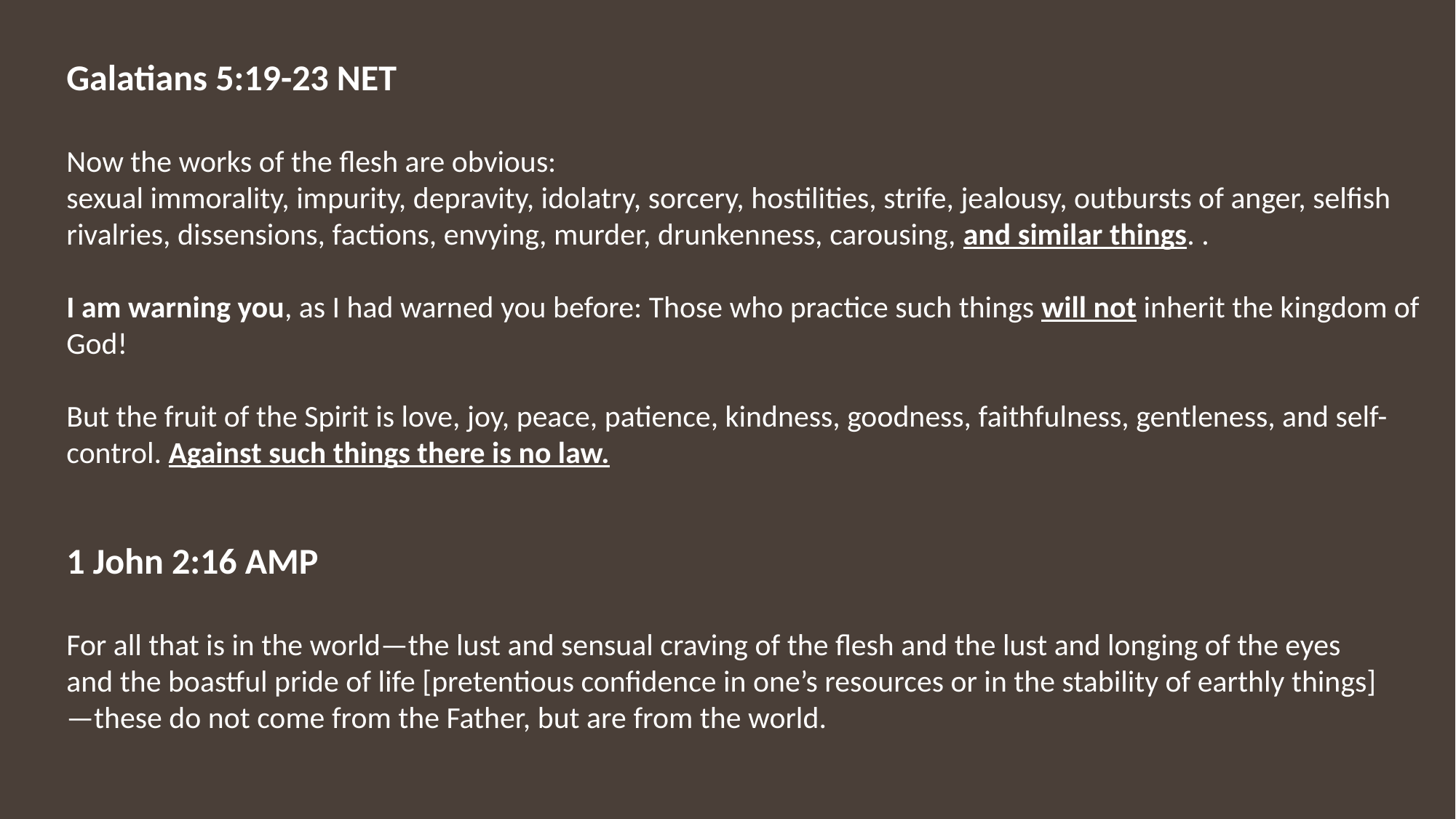

Galatians 5:19‭-‬23 NET

Now the works of the flesh are obvious:
sexual immorality, impurity, depravity, idolatry, sorcery, hostilities, strife, jealousy, outbursts of anger, selfish rivalries, dissensions, factions, envying, murder, drunkenness, carousing, and similar things. .

I am warning you, as I had warned you before: Those who practice such things will not inherit the kingdom of God!

But the fruit of the Spirit is love, joy, peace, patience, kindness, goodness, faithfulness, gentleness, and self-control. Against such things there is no law.
1 John 2:16 AMP

For all that is in the world—the lust and sensual craving of the flesh and the lust and longing of the eyes and the boastful pride of life [pretentious confidence in one’s resources or in the stability of earthly things]—these do not come from the Father, but are from the world.